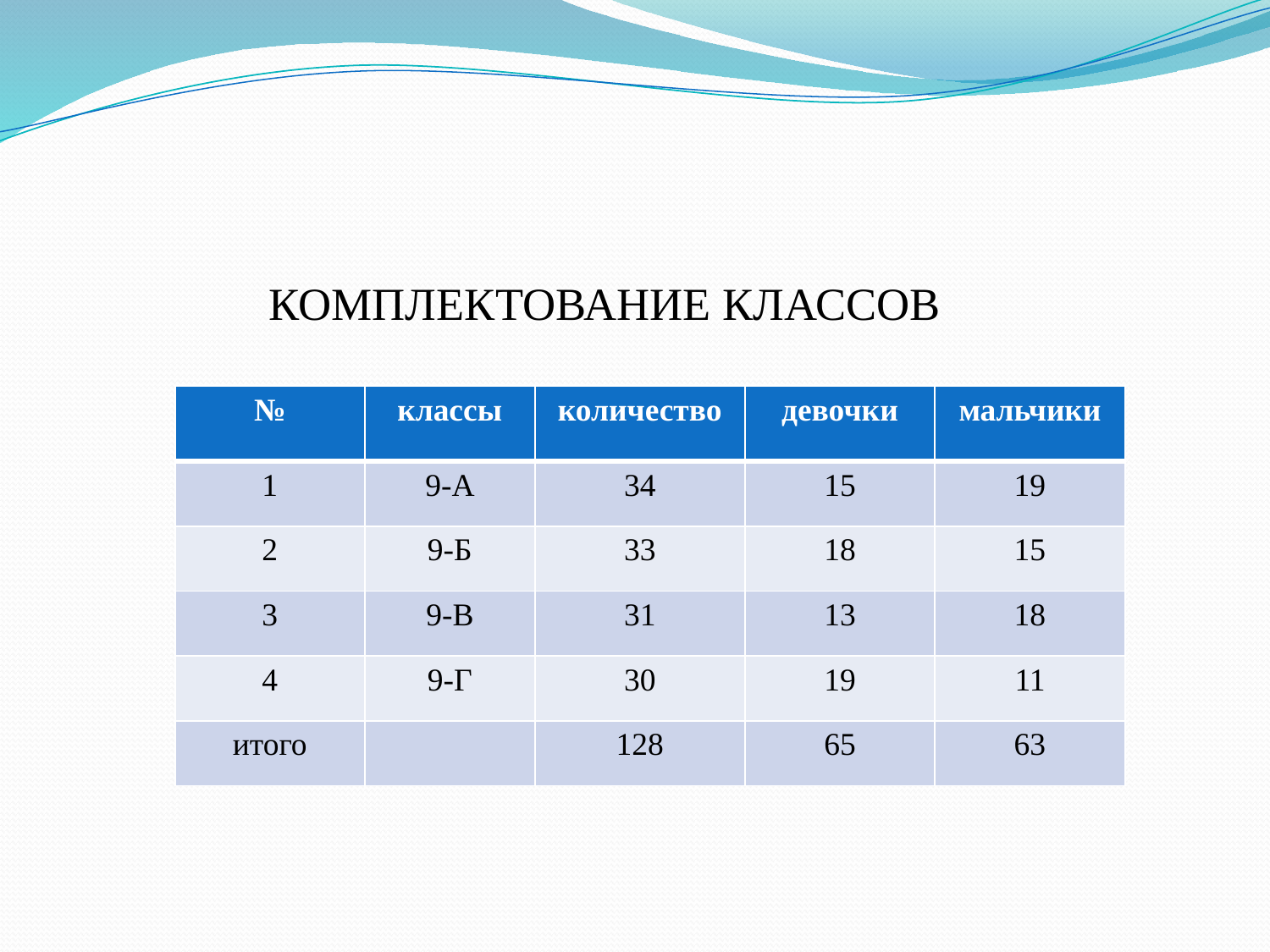

КОМПЛЕКТОВАНИЕ КЛАССОВ

| № | классы | количество | девочки | мальчики |
| --- | --- | --- | --- | --- |
| 1 | 9-А | 34 | 15 | 19 |
| 2 | 9-Б | 33 | 18 | 15 |
| 3 | 9-В | 31 | 13 | 18 |
| 4 | 9-Г | 30 | 19 | 11 |
| итого |  | 128 | 65 | 63 |